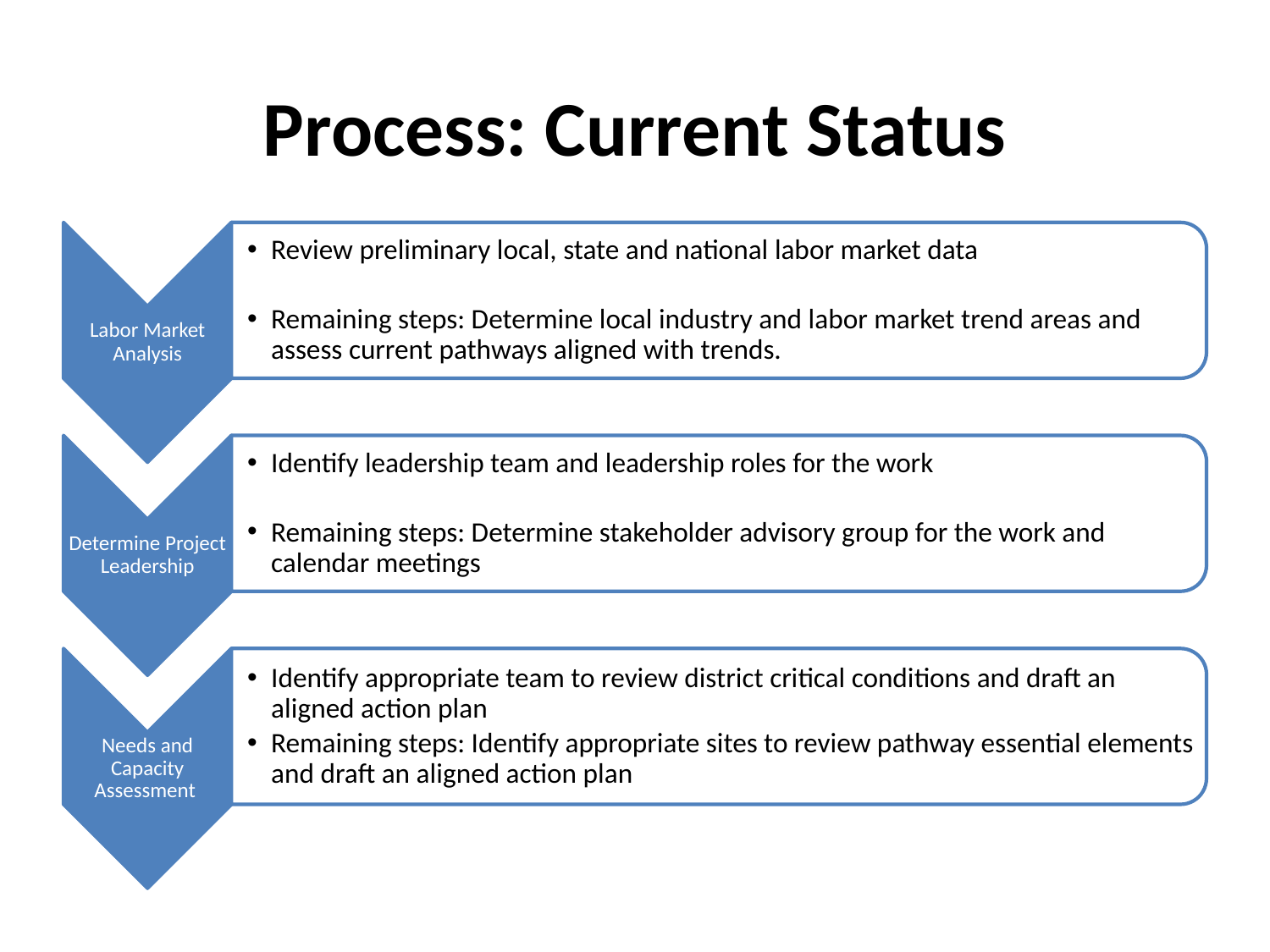

# Process: Current Status
Labor Market Analysis
Review preliminary local, state and national labor market data

Remaining steps: Determine local industry and labor market trend areas and assess current pathways aligned with trends.
Determine Project Leadership
Identify leadership team and leadership roles for the work

Remaining steps: Determine stakeholder advisory group for the work and calendar meetings
Needs and Capacity Assessment
Identify appropriate team to review district critical conditions and draft an aligned action plan
Remaining steps: Identify appropriate sites to review pathway essential elements and draft an aligned action plan